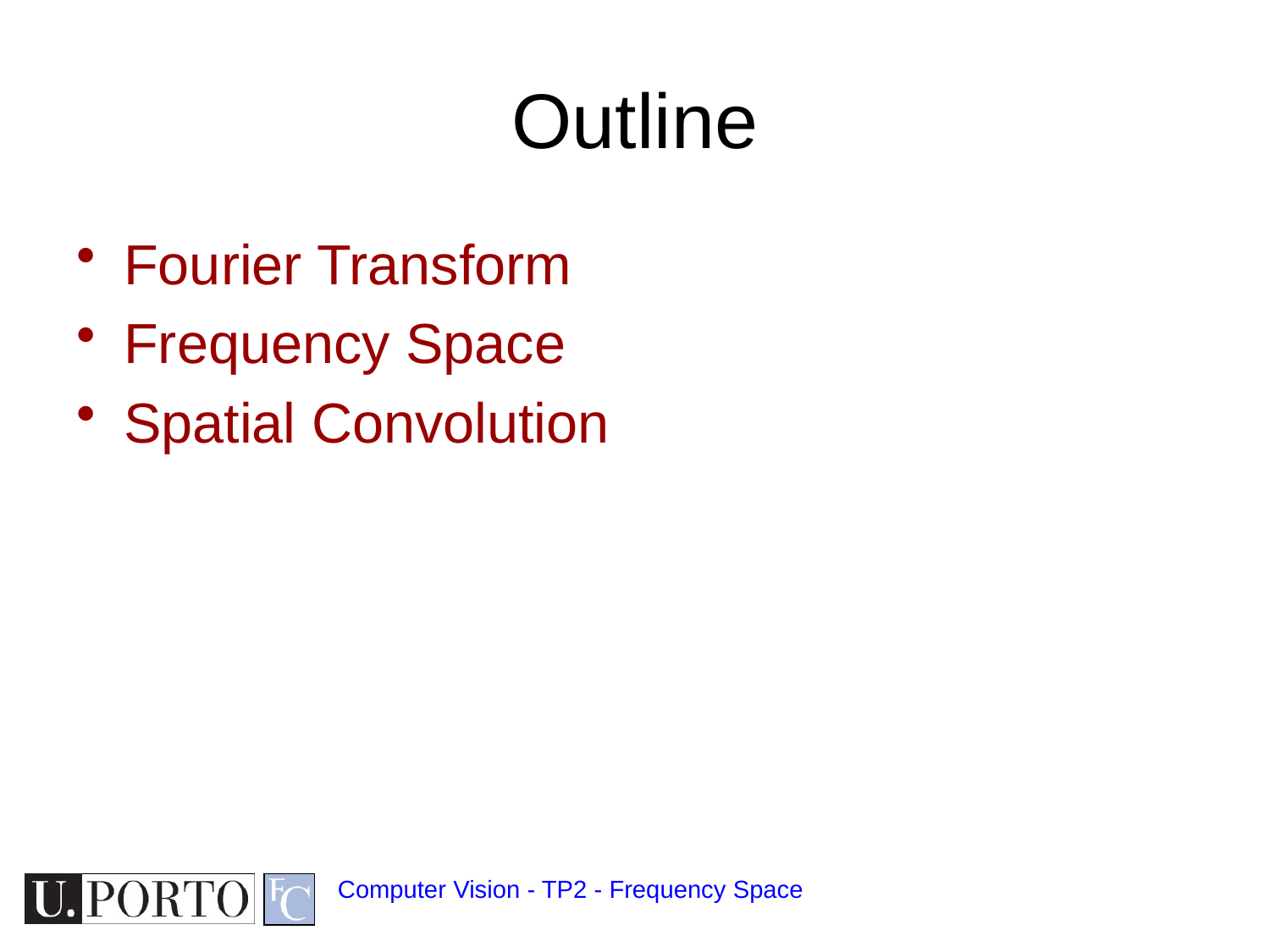

# Outline
Fourier Transform
Frequency Space
Spatial Convolution
Computer Vision - TP2 - Frequency Space